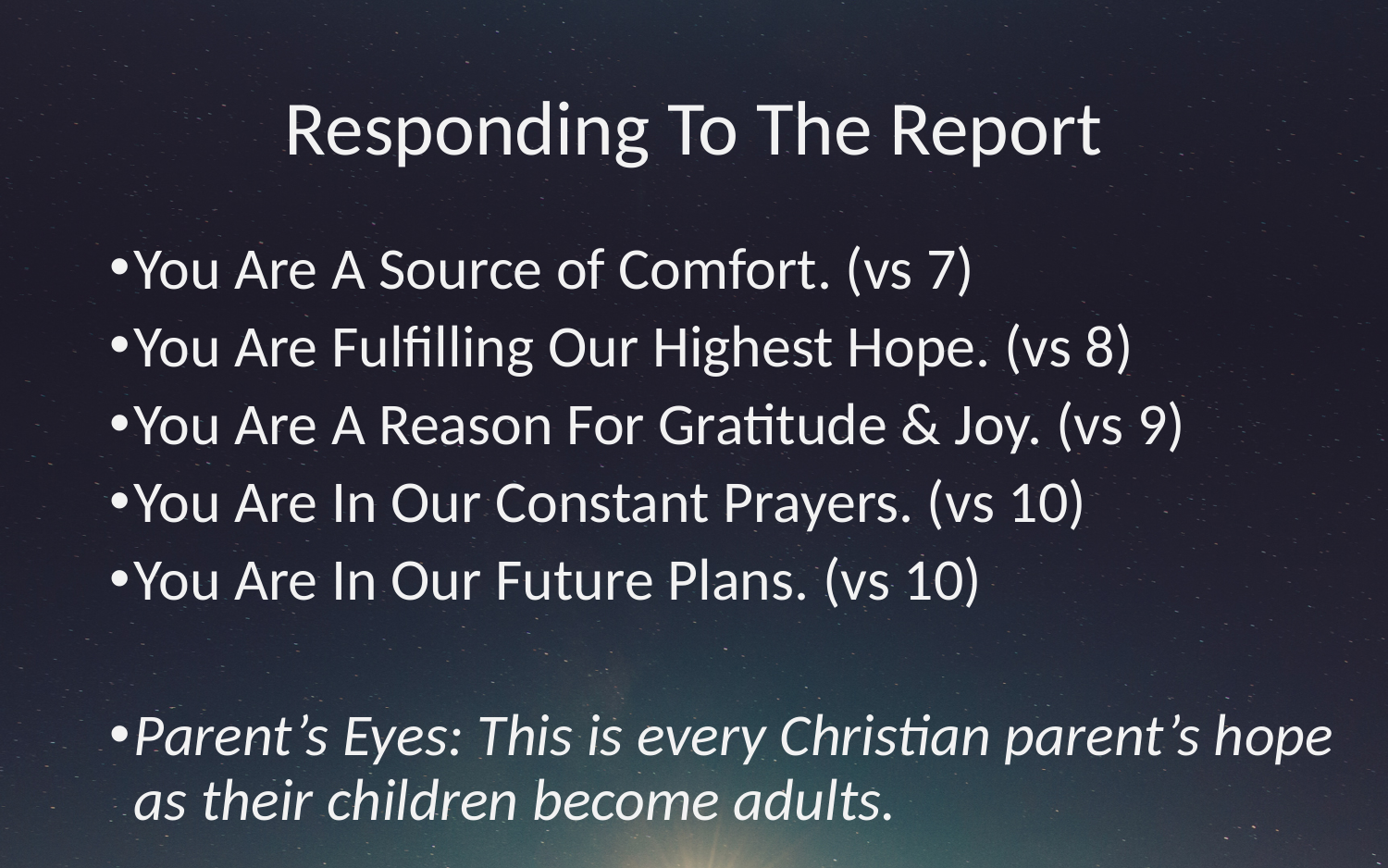

# Responding To The Report
You Are A Source of Comfort. (vs 7)
You Are Fulfilling Our Highest Hope. (vs 8)
You Are A Reason For Gratitude & Joy. (vs 9)
You Are In Our Constant Prayers. (vs 10)
You Are In Our Future Plans. (vs 10)

Parent’s Eyes: This is every Christian parent’s hope as their children become adults.